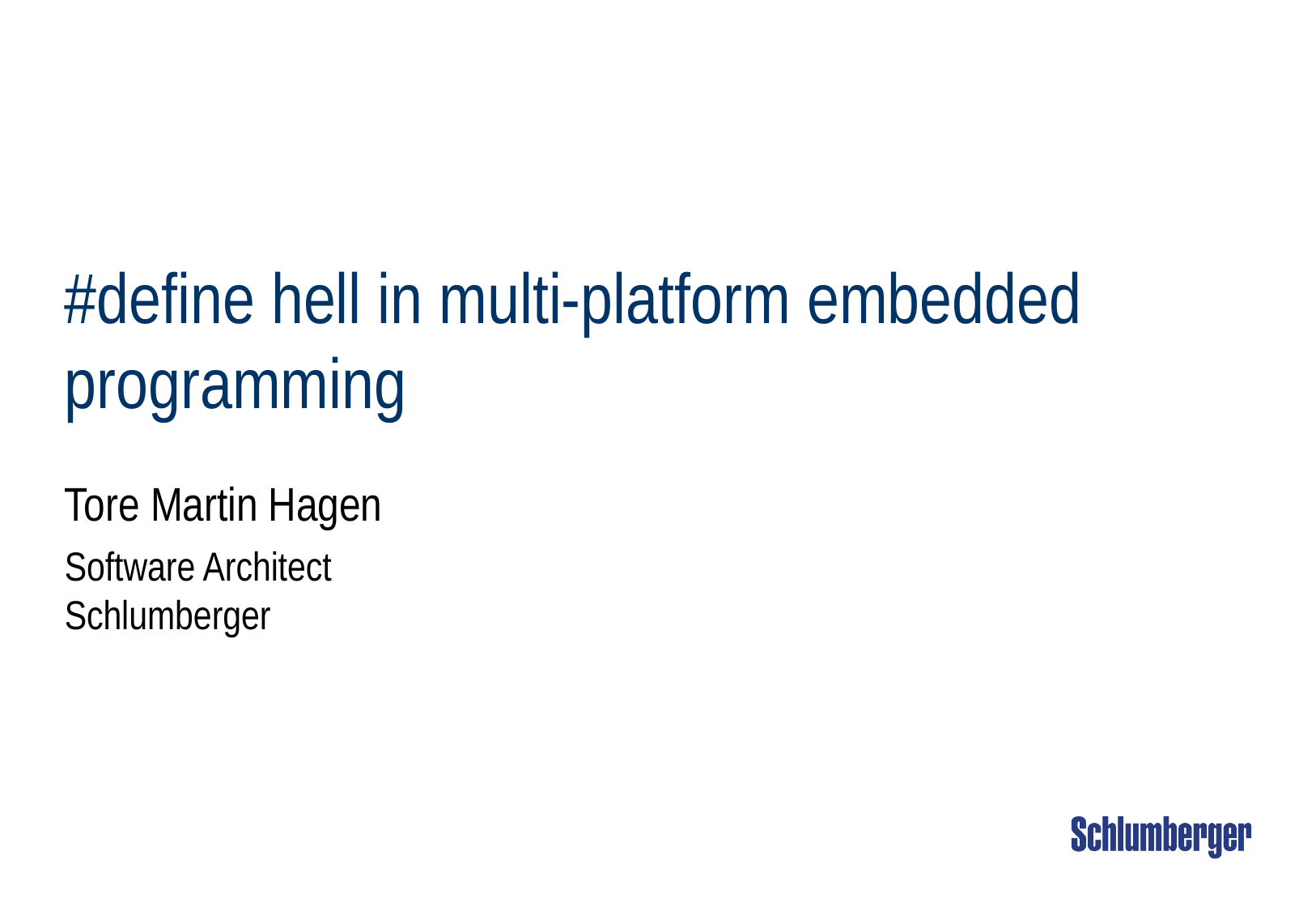

# #define hell in multi-platform embedded programming
Tore Martin Hagen
Software Architect
Schlumberger